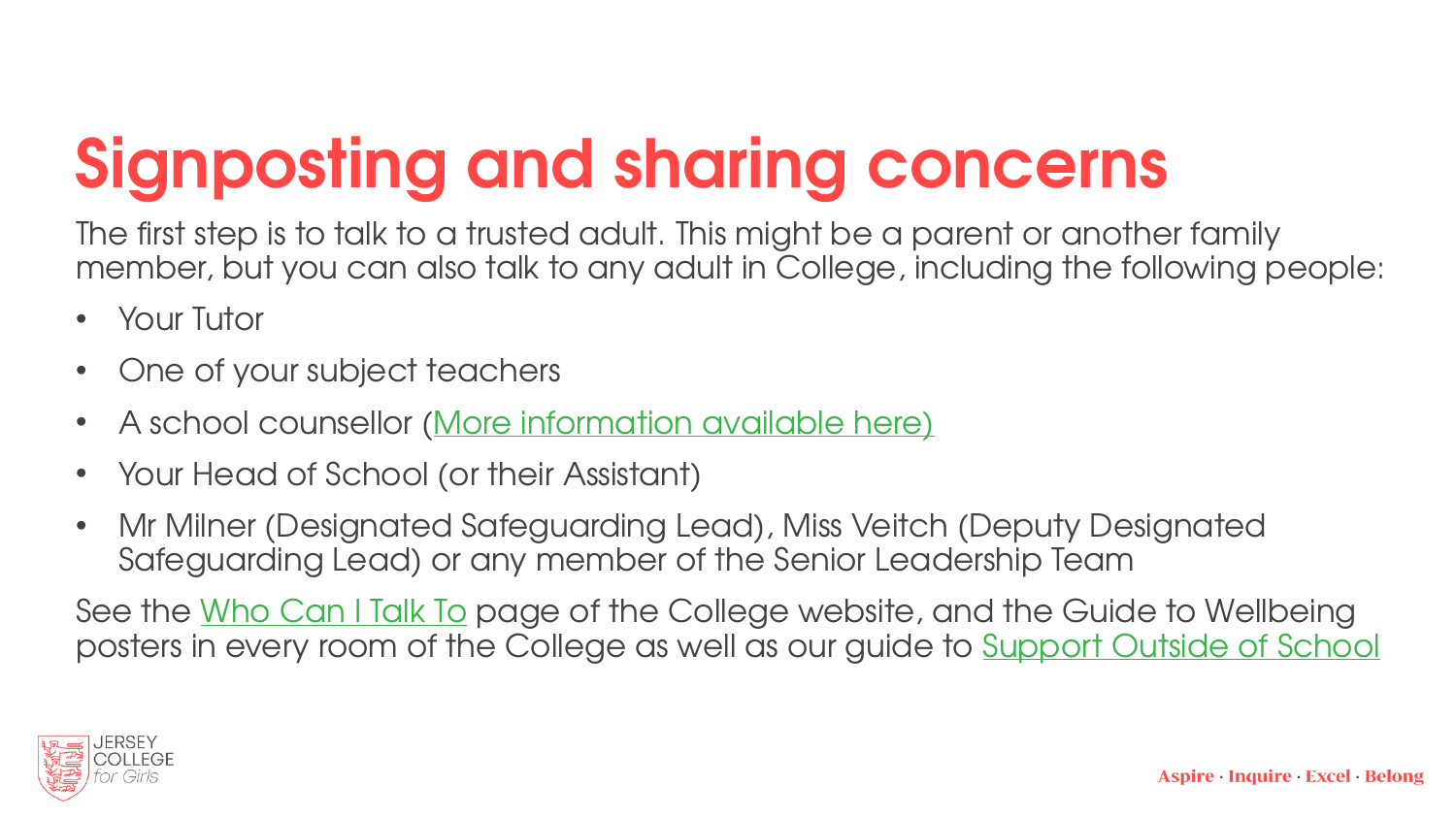

# Signposting and sharing concerns
The first step is to talk to a trusted adult. This might be a parent or another family member, but you can also talk to any adult in College, including the following people:
Your Tutor
One of your subject teachers
A school counsellor (More information available here)
Your Head of School (or their Assistant)
Mr Milner (Designated Safeguarding Lead), Miss Veitch (Deputy Designated Safeguarding Lead) or any member of the Senior Leadership Team
See the Who Can I Talk To page of the College website, and the Guide to Wellbeing posters in every room of the College as well as our guide to Support Outside of School